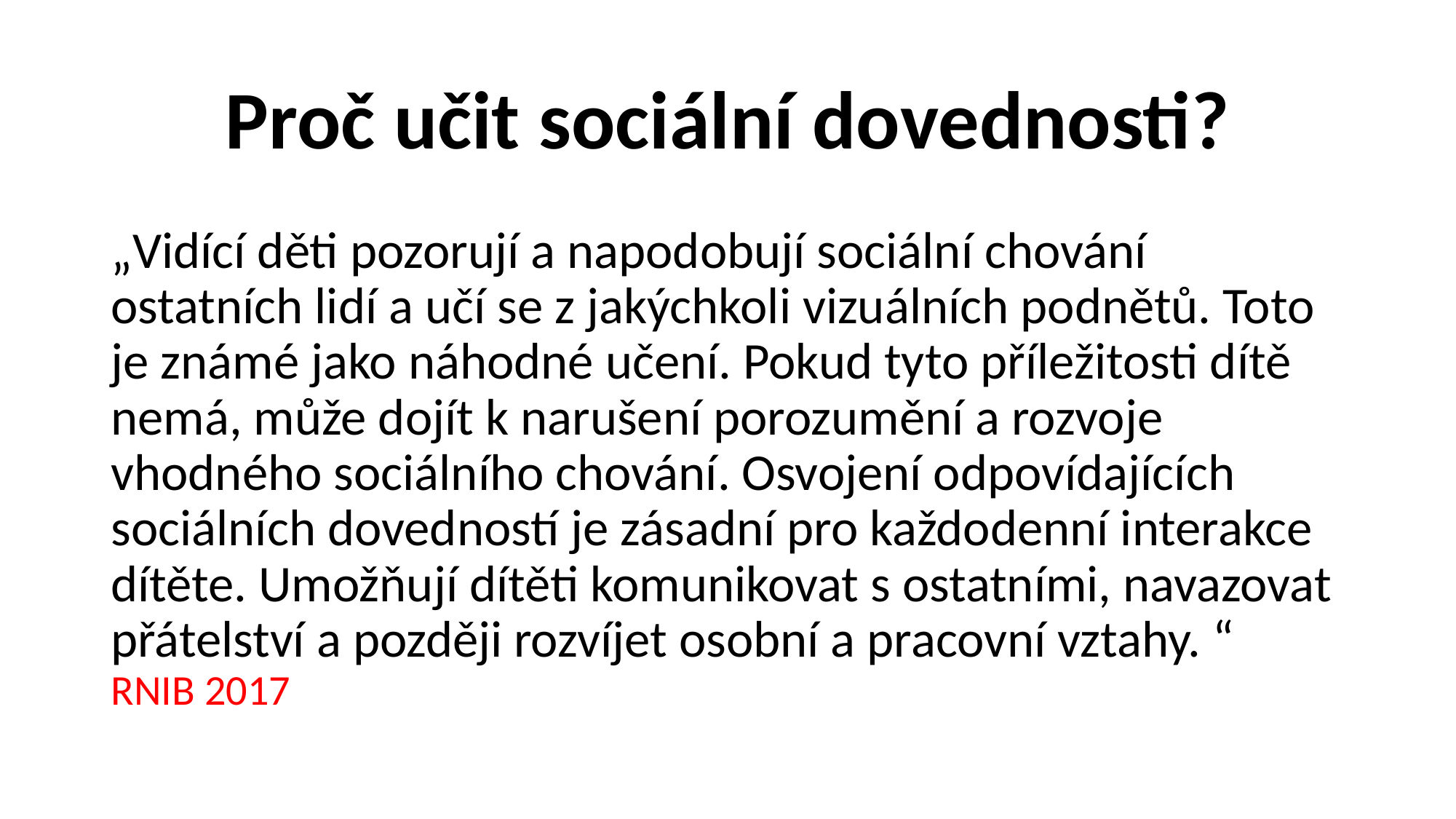

# Proč učit sociální dovednosti?
„Vidící děti pozorují a napodobují sociální chování ostatních lidí a učí se z jakýchkoli vizuálních podnětů. Toto je známé jako náhodné učení. Pokud tyto příležitosti dítě nemá, může dojít k narušení porozumění a rozvoje vhodného sociálního chování. Osvojení odpovídajících sociálních dovedností je zásadní pro každodenní interakce dítěte. Umožňují dítěti komunikovat s ostatními, navazovat přátelství a později rozvíjet osobní a pracovní vztahy. “   RNIB 2017